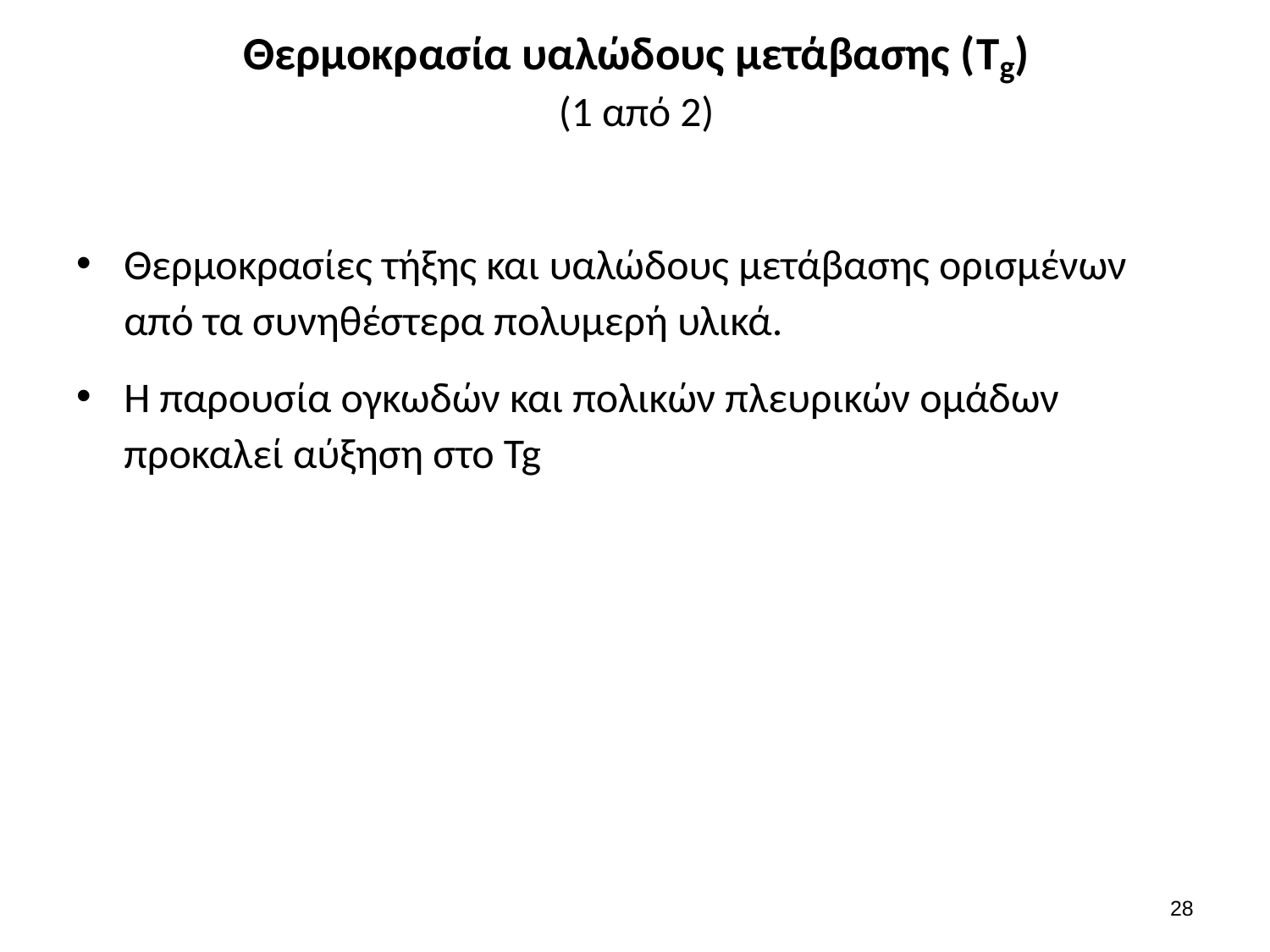

# Θερμοκρασία υαλώδους μετάβασης (Tg) (1 από 2)
Θερμοκρασίες τήξης και υαλώδους μετάβασης ορισμένων από τα συνηθέστερα πολυμερή υλικά.
Η παρουσία ογκωδών και πολικών πλευρικών ομάδων προκαλεί αύξηση στο Tg

28